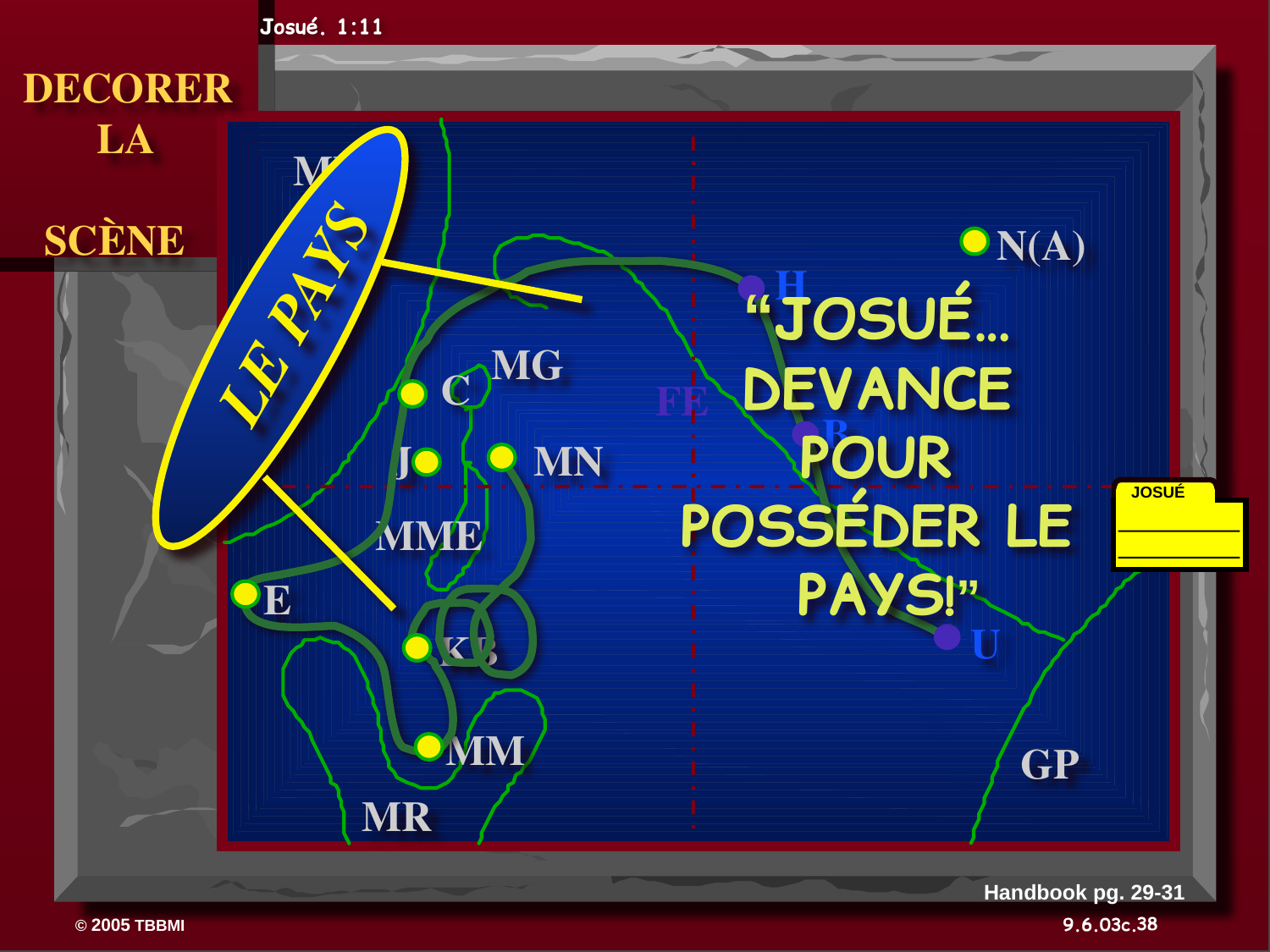

Josué. 1:11

 DECORER
        LA
   SCÈNE

LE PAYS

MM

N(A)

H

“JOSUÉ…
DEVANCE
 POUR
POSSÉDER LE
 PAYS!”
MG
C

FE

B

J
MN

JOSUÉ

MME

E

U
KB

MM
GP

MR
Handbook pg. 29-31
38